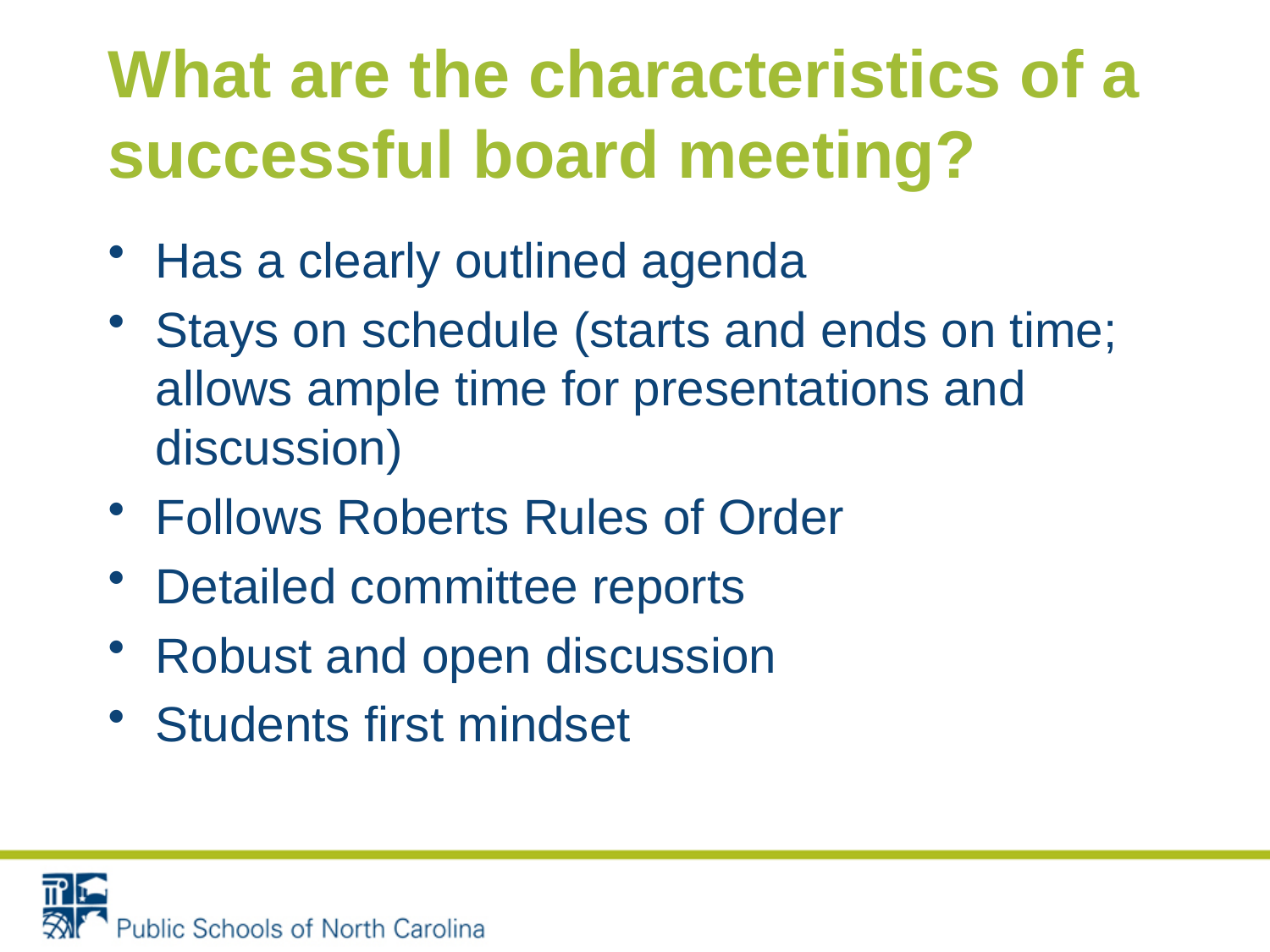

# What are the characteristics of a successful board meeting?
Has a clearly outlined agenda
Stays on schedule (starts and ends on time; allows ample time for presentations and discussion)
Follows Roberts Rules of Order
Detailed committee reports
Robust and open discussion
Students first mindset